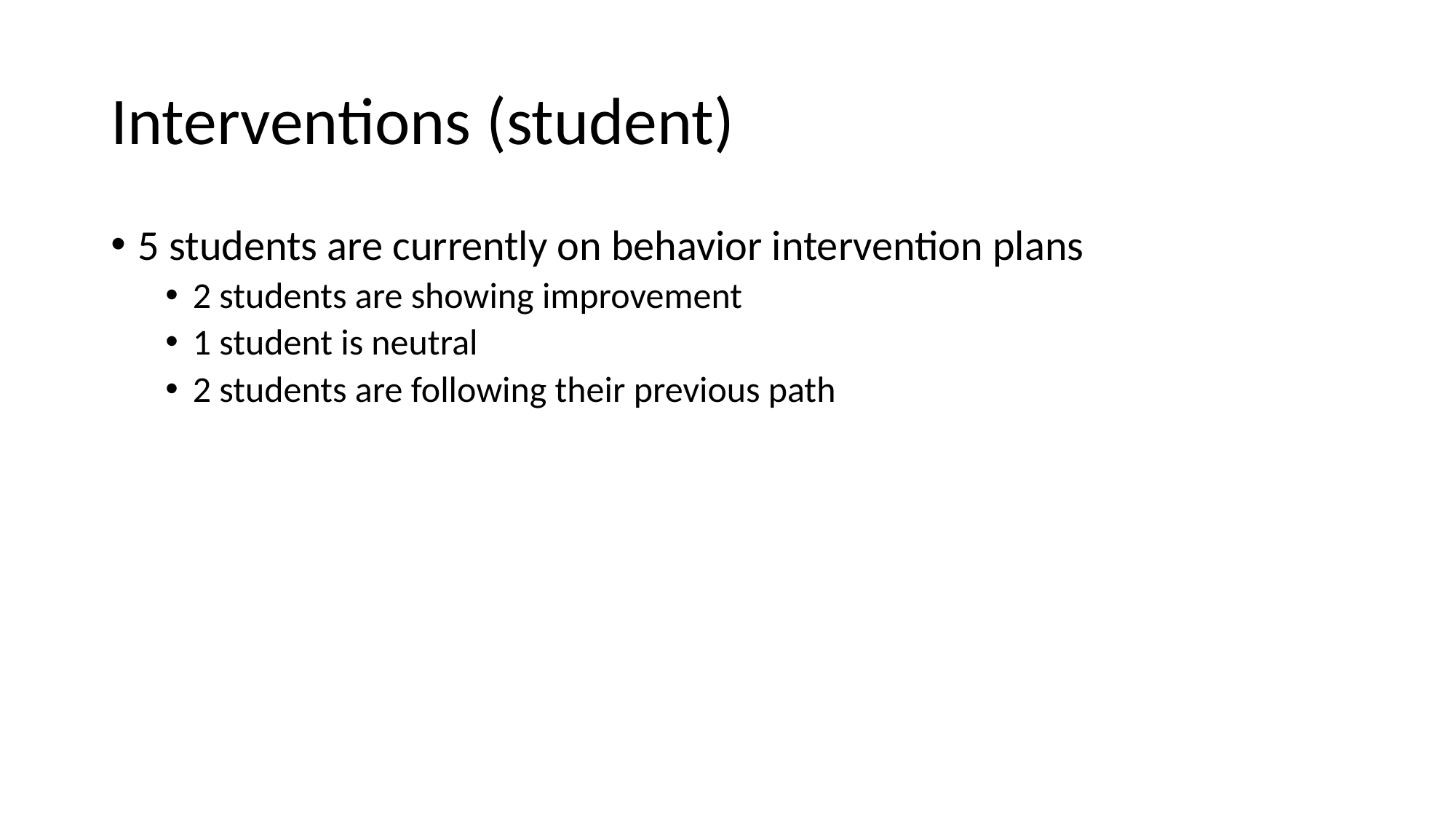

# Interventions (student)
5 students are currently on behavior intervention plans
2 students are showing improvement
1 student is neutral
2 students are following their previous path